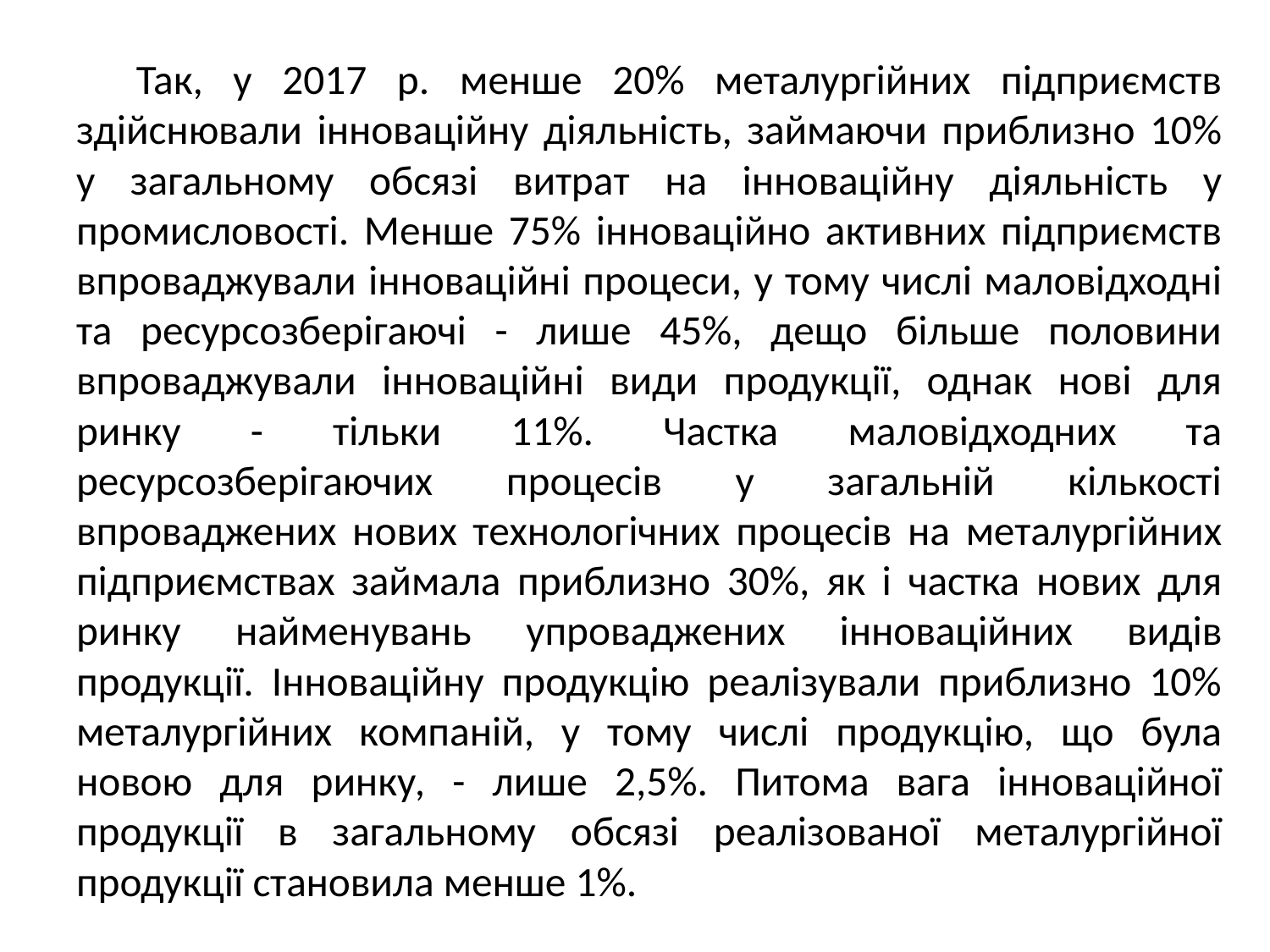

Так, у 2017 р. менше 20% металургійних підприємств здійснювали інноваційну діяльність, займаючи приблизно 10% у загальному обсязі витрат на інноваційну діяльність у промисловості. Менше 75% інноваційно активних підприємств впроваджували інноваційні процеси, у тому числі маловідходні та ресурсозберігаючі - лише 45%, дещо більше половини впроваджували інноваційні види продукції, однак нові для ринку - тільки 11%. Частка маловідходних та ресурсозберігаючих процесів у загальній кількості впроваджених нових технологічних процесів на металургійних підприємствах займала приблизно 30%, як і частка нових для ринку найменувань упроваджених інноваційних видів продукції. Інноваційну продукцію реалізували приблизно 10% металургійних компаній, у тому числі продукцію, що була новою для ринку, - лише 2,5%. Питома вага інноваційної продукції в загальному обсязі реалізованої металургійної продукції становила менше 1%.